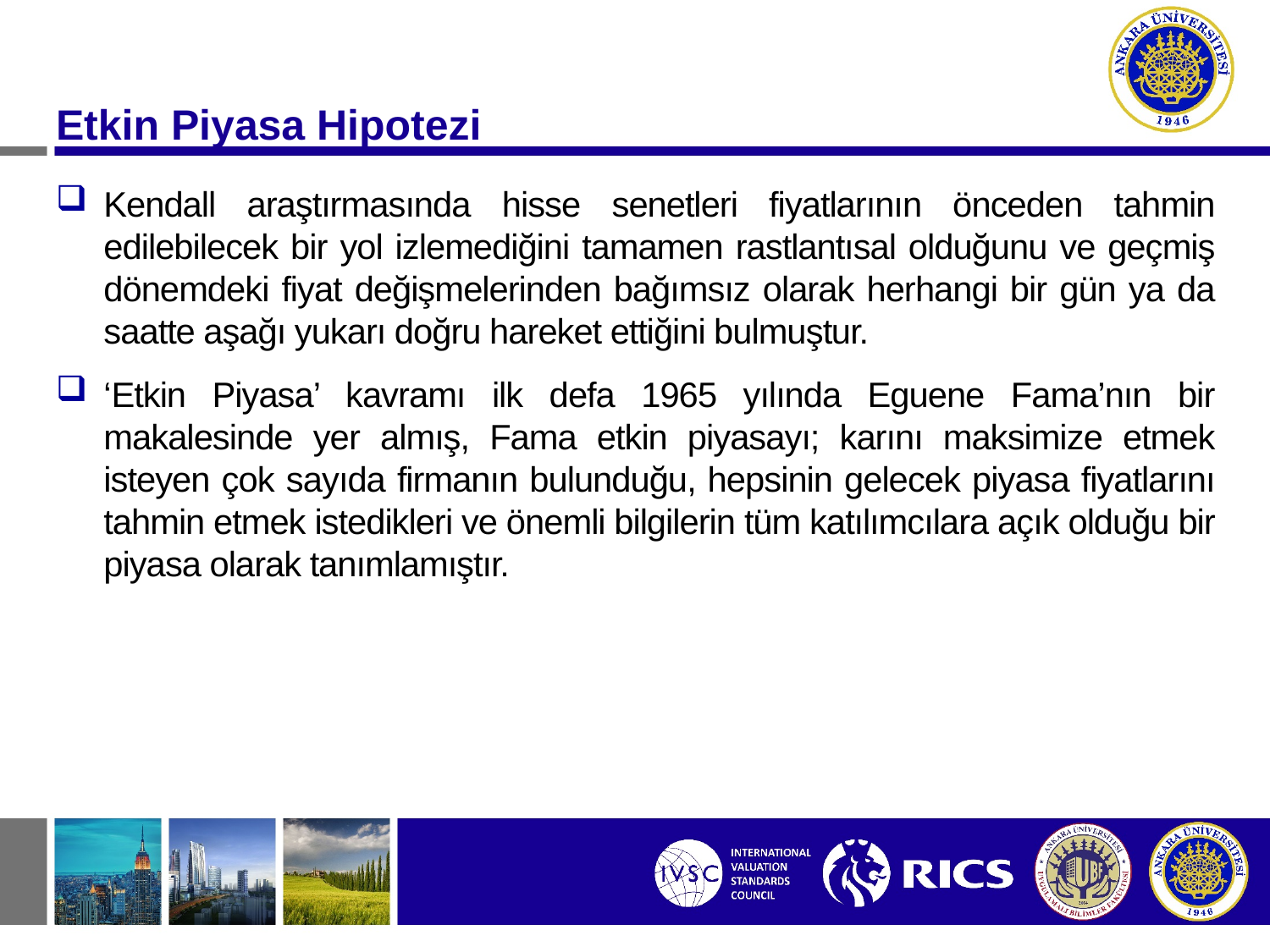

Etkin Piyasa Hipotezi
Kendall araştırmasında hisse senetleri fiyatlarının önceden tahmin edilebilecek bir yol izlemediğini tamamen rastlantısal olduğunu ve geçmiş dönemdeki fiyat değişmelerinden bağımsız olarak herhangi bir gün ya da saatte aşağı yukarı doğru hareket ettiğini bulmuştur.
‘Etkin Piyasa’ kavramı ilk defa 1965 yılında Eguene Fama’nın bir makalesinde yer almış, Fama etkin piyasayı; karını maksimize etmek isteyen çok sayıda firmanın bulunduğu, hepsinin gelecek piyasa fiyatlarını tahmin etmek istedikleri ve önemli bilgilerin tüm katılımcılara açık olduğu bir piyasa olarak tanımlamıştır.